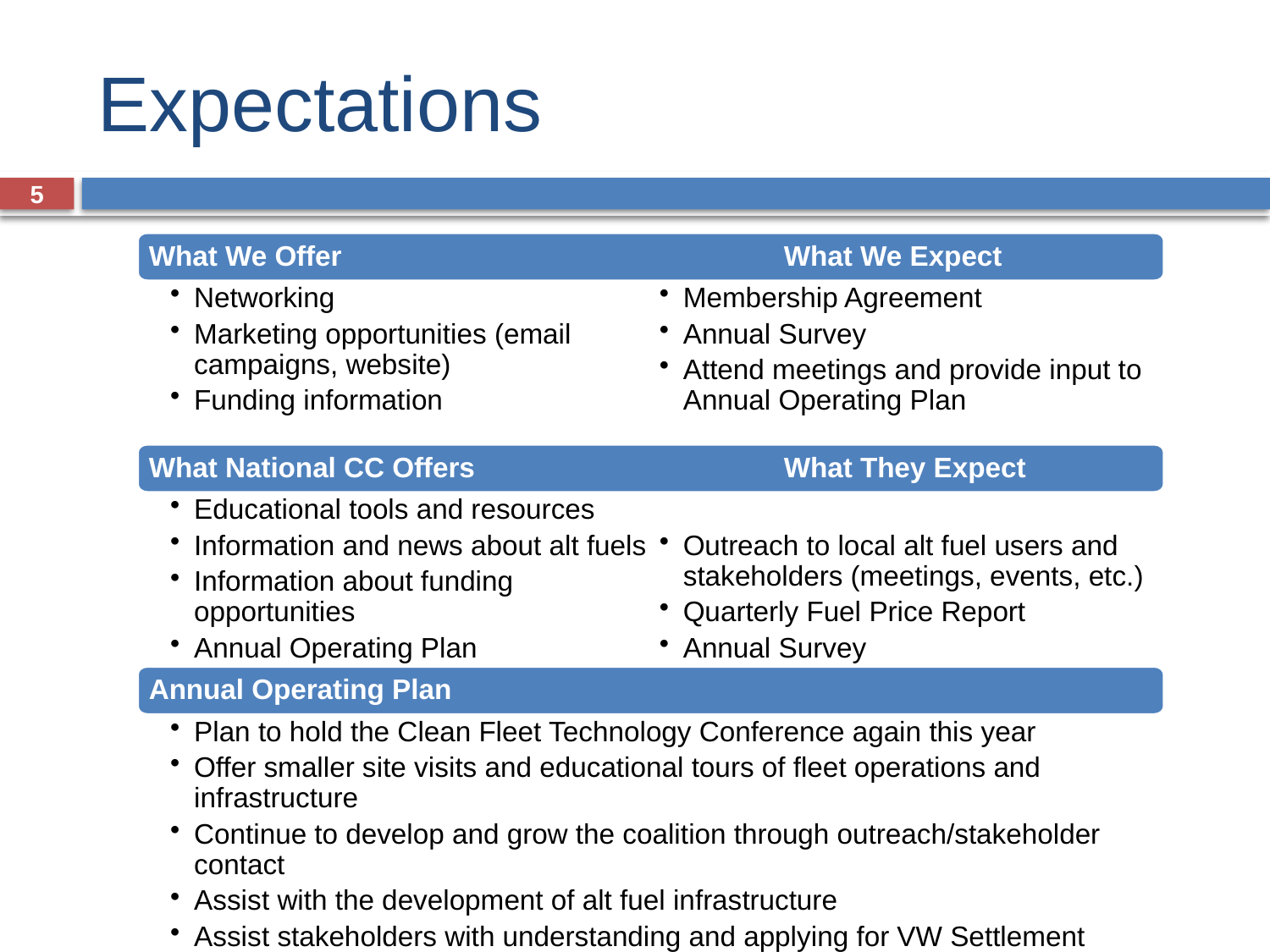

# Expectations
5
What We Offer				What We Expect
Networking
Marketing opportunities (email campaigns, website)
Funding information

Membership Agreement
Annual Survey
Attend meetings and provide input to Annual Operating Plan

What National CC Offers			What They Expect
Educational tools and resources
Information and news about alt fuels
Information about funding opportunities
Annual Operating Plan

Outreach to local alt fuel users and stakeholders (meetings, events, etc.)
Quarterly Fuel Price Report
Annual Survey

Annual Operating Plan
Plan to hold the Clean Fleet Technology Conference again this year
Offer smaller site visits and educational tours of fleet operations and infrastructure
Continue to develop and grow the coalition through outreach/stakeholder contact
Assist with the development of alt fuel infrastructure
Assist stakeholders with understanding and applying for VW Settlement funds
What would be most helpful for you?